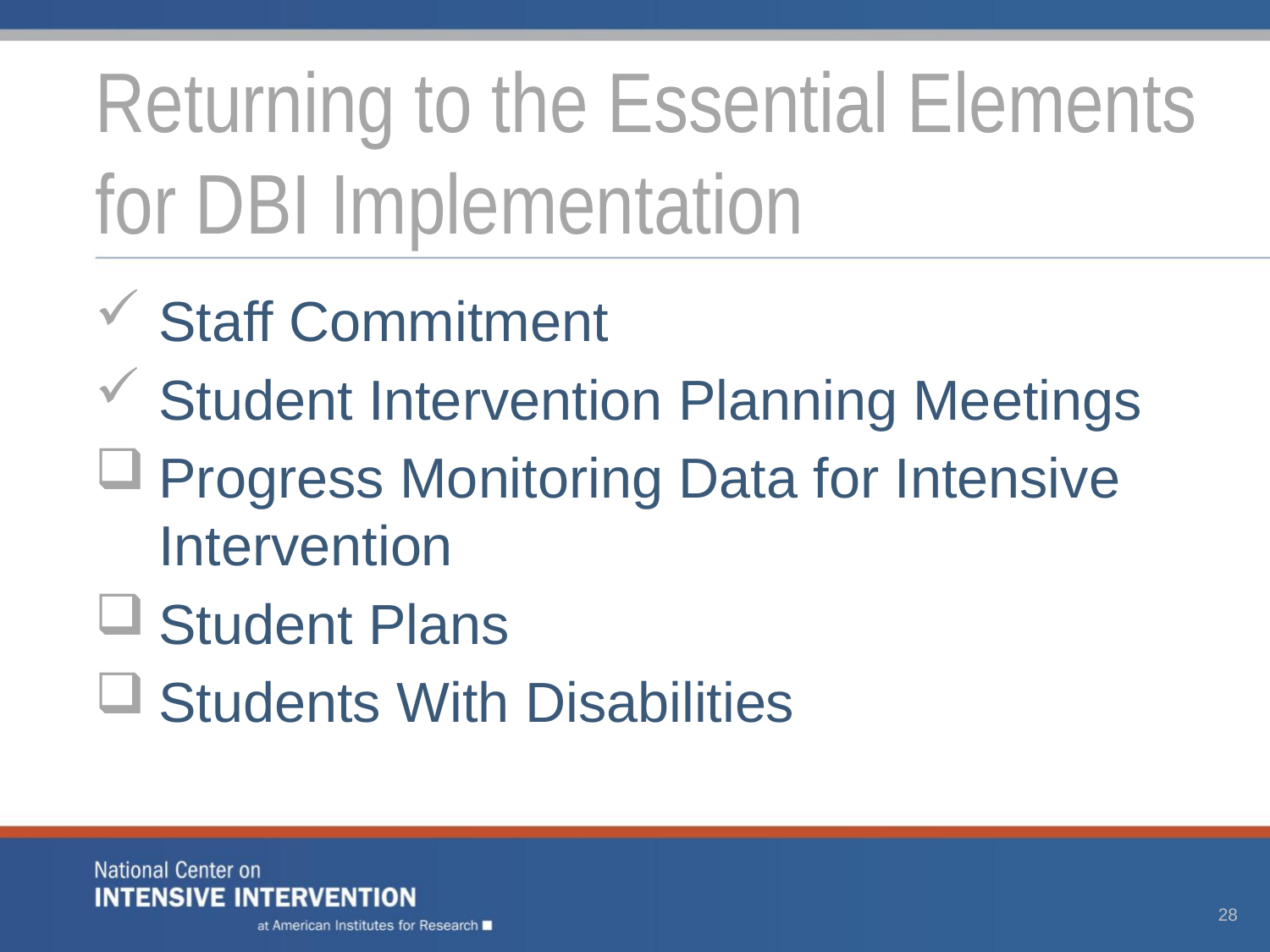

# Returning to the Essential Elements for DBI Implementation
Staff Commitment
Student Intervention Planning Meetings
Progress Monitoring Data for Intensive Intervention
Student Plans
Students With Disabilities
28